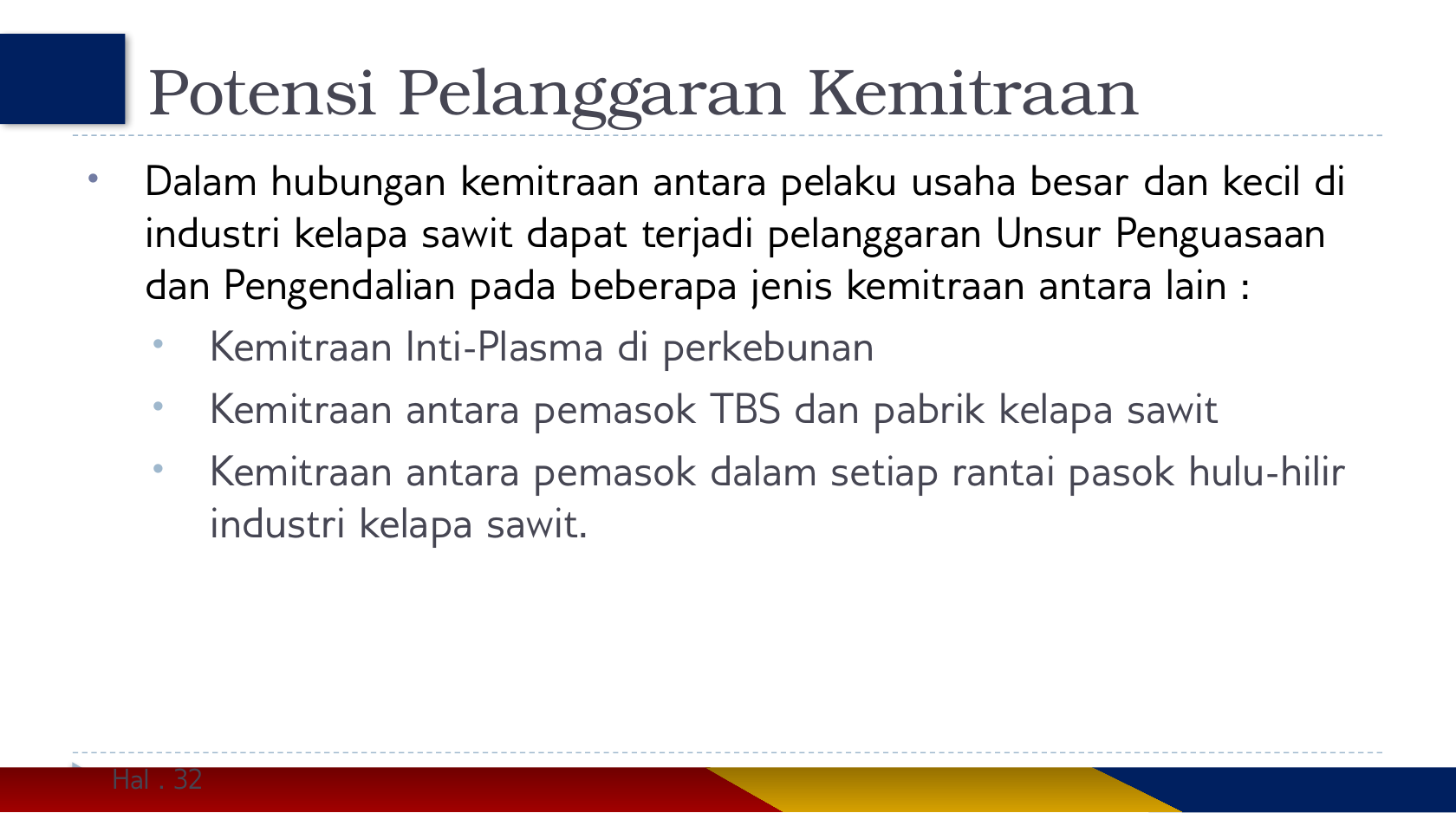

# Potensi Pelanggaran Kemitraan
Dalam hubungan kemitraan antara pelaku usaha besar dan kecil di industri kelapa sawit dapat terjadi pelanggaran Unsur Penguasaan dan Pengendalian pada beberapa jenis kemitraan antara lain :
Kemitraan Inti-Plasma di perkebunan
Kemitraan antara pemasok TBS dan pabrik kelapa sawit
Kemitraan antara pemasok dalam setiap rantai pasok hulu-hilir industri kelapa sawit.
Hal . 32